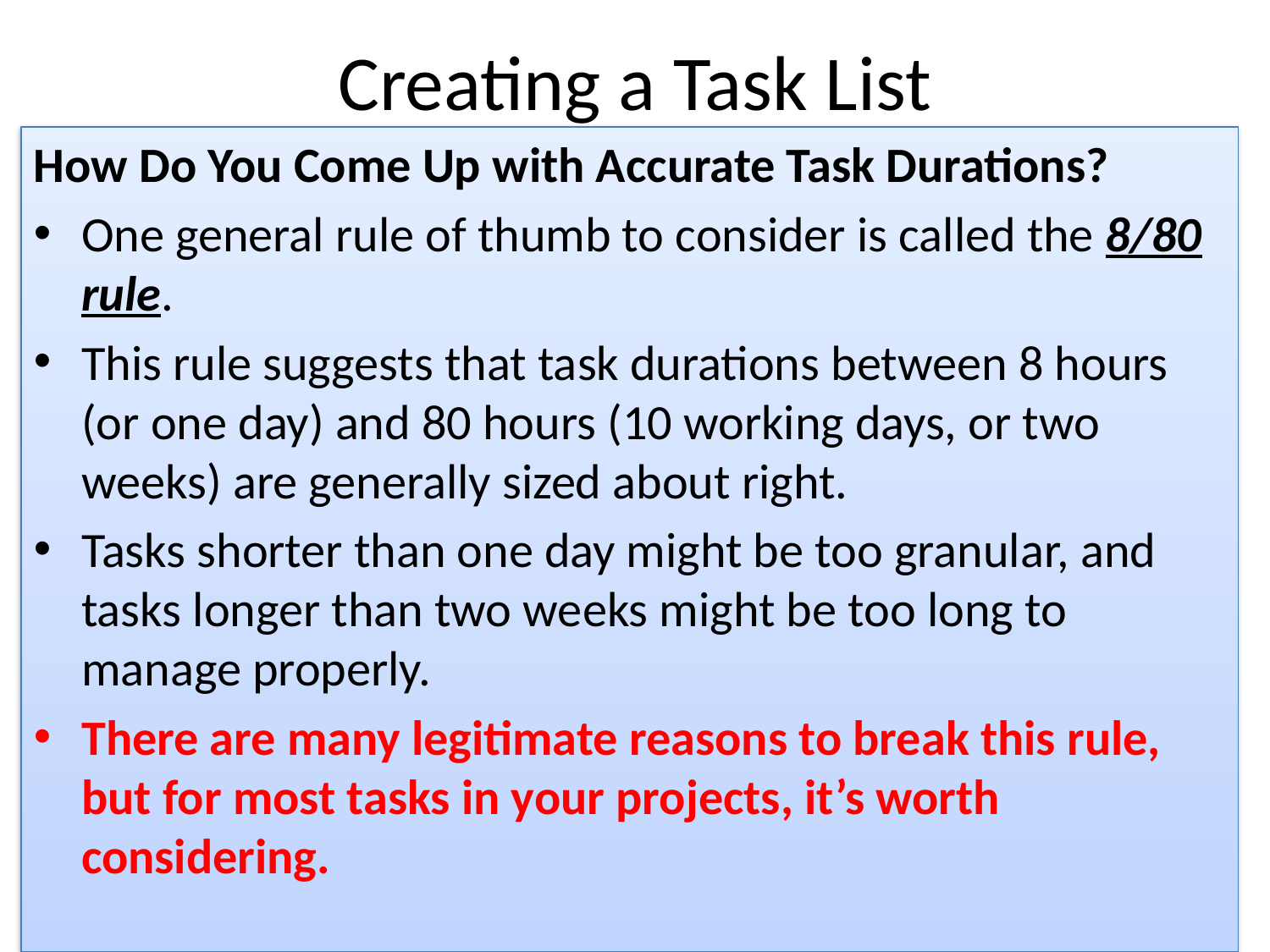

# Creating a Task List
How Do You Come Up with Accurate Task Durations?
One general rule of thumb to consider is called the 8/80 rule.
This rule suggests that task durations between 8 hours (or one day) and 80 hours (10 working days, or two weeks) are generally sized about right.
Tasks shorter than one day might be too granular, and tasks longer than two weeks might be too long to manage properly.
There are many legitimate reasons to break this rule, but for most tasks in your projects, it’s worth considering.

Syed Ali Raza - PMP, MCTS, PE, OCP